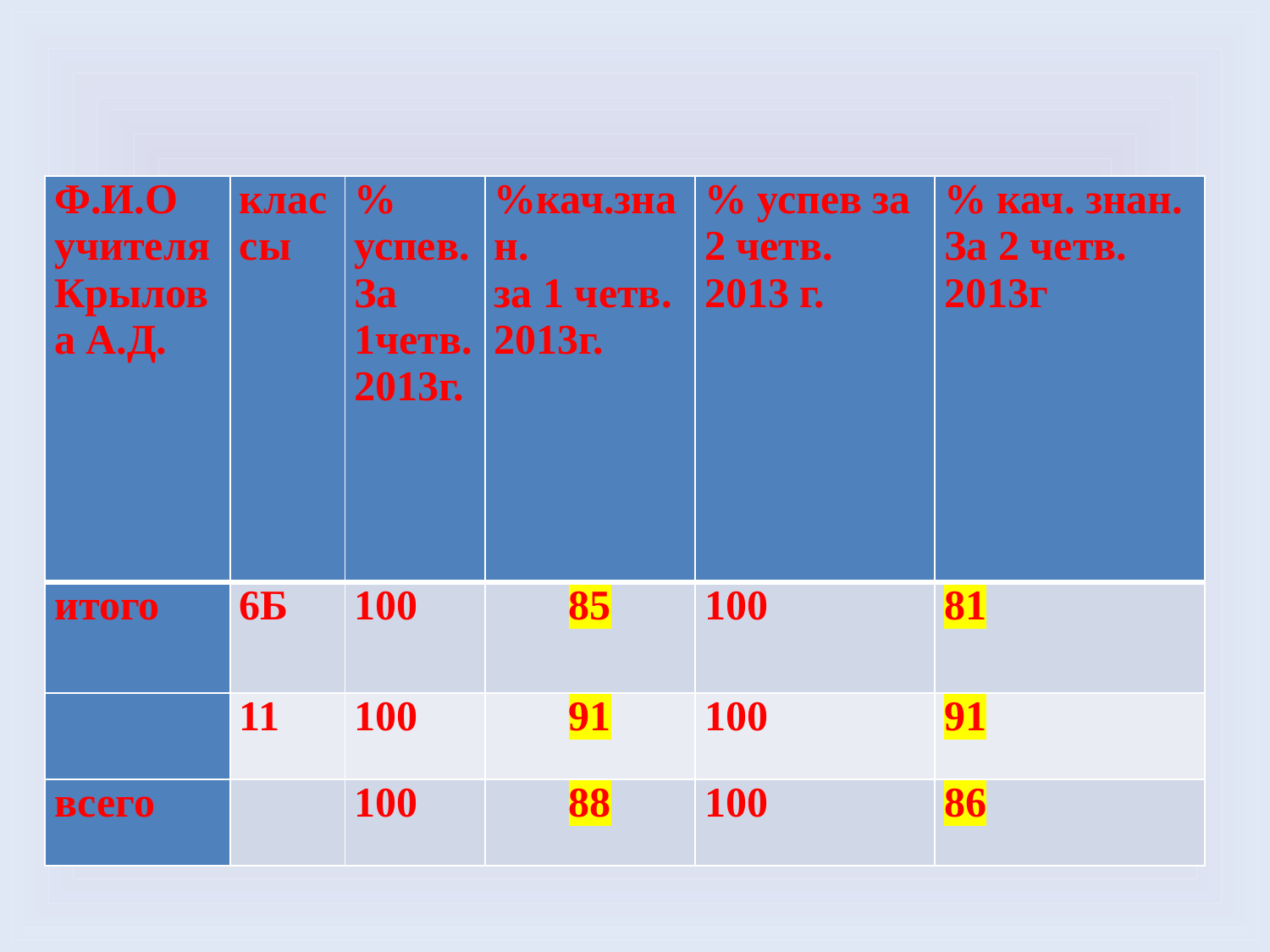

| Ф.И.О учителя Крылова А.Д. | классы | % успев. За 1четв. 2013г. | %кач.знан. за 1 четв. 2013г. | % успев за 2 четв. 2013 г. | % кач. знан. За 2 четв. 2013г |
| --- | --- | --- | --- | --- | --- |
| итого | 6Б | 100 | 85 | 100 | 81 |
|  | 11 | 100 | 91 | 100 | 91 |
| всего |  | 100 | 88 | 100 | 86 |